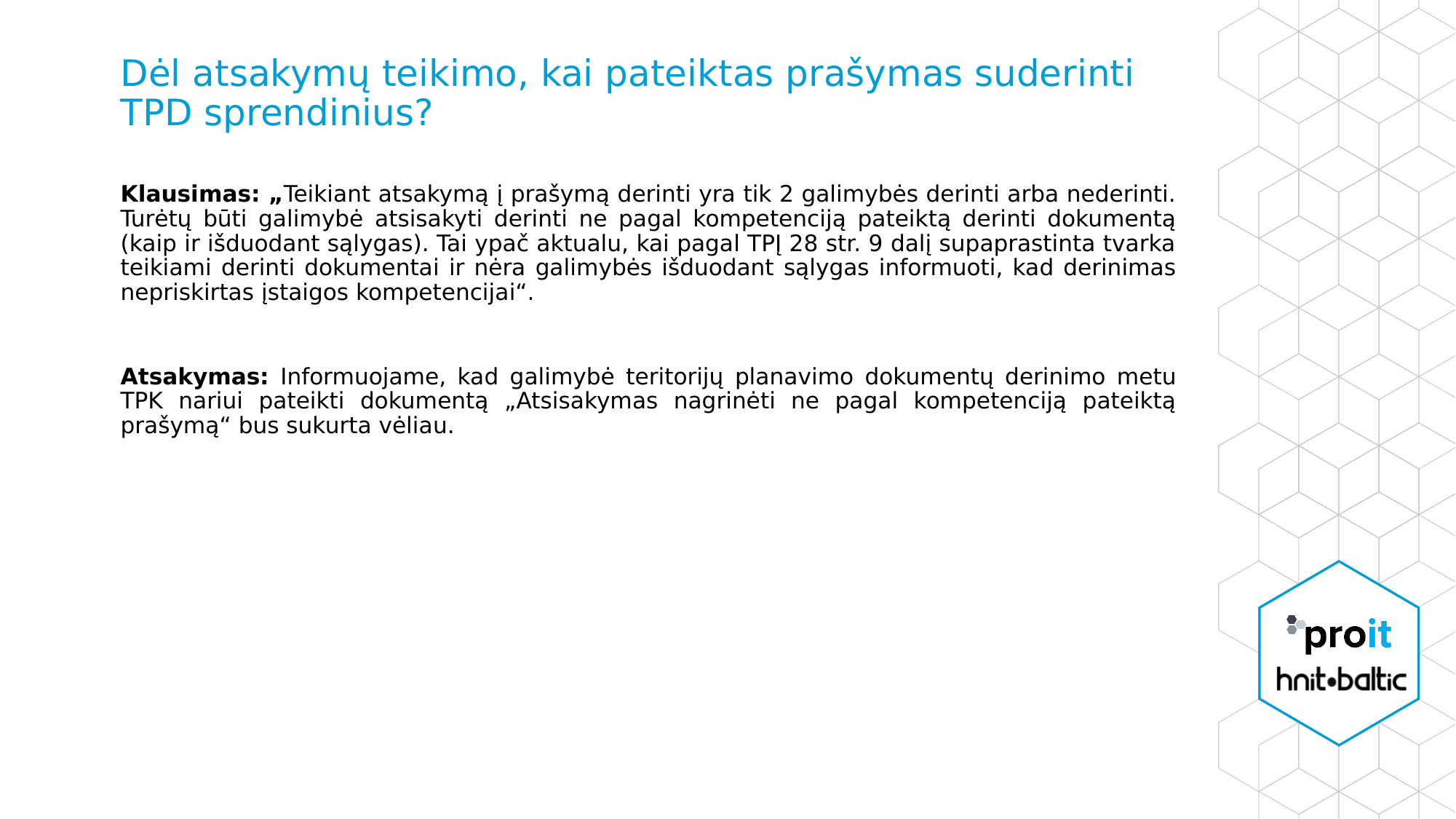

# Dėl atsakymų teikimo, kai pateiktas prašymas suderinti TPD sprendinius?
Klausimas: „Teikiant atsakymą į prašymą derinti yra tik 2 galimybės derinti arba nederinti. Turėtų būti galimybė atsisakyti derinti ne pagal kompetenciją pateiktą derinti dokumentą (kaip ir išduodant sąlygas). Tai ypač aktualu, kai pagal TPĮ 28 str. 9 dalį supaprastinta tvarka teikiami derinti dokumentai ir nėra galimybės išduodant sąlygas informuoti, kad derinimas nepriskirtas įstaigos kompetencijai“.

Atsakymas: Informuojame, kad galimybė teritorijų planavimo dokumentų derinimo metu TPK nariui pateikti dokumentą „Atsisakymas nagrinėti ne pagal kompetenciją pateiktą prašymą“ bus sukurta vėliau.